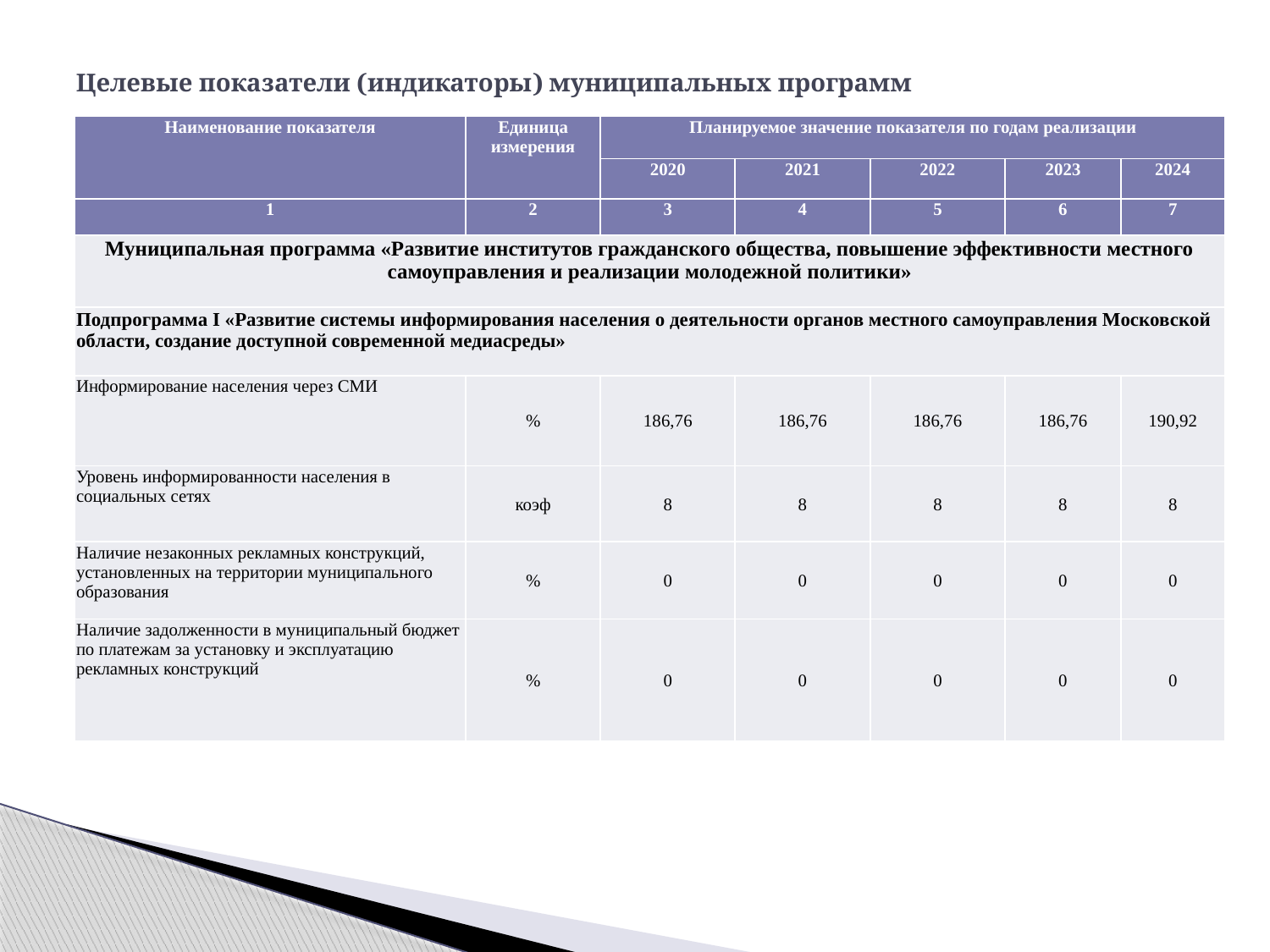

# Целевые показатели (индикаторы) муниципальных программ
| Наименование показателя | Единица измерения | Планируемое значение показателя по годам реализации |  |  |  |  |
| --- | --- | --- | --- | --- | --- | --- |
|  |  | 2020 | 2021 | 2022 | 2023 | 2024 |
| 1 | 2 | 3 | 4 | 5 | 6 | 7 |
| Муниципальная программа «Развитие институтов гражданского общества, повышение эффективности местного самоуправления и реализации молодежной политики» |  |  |  |  |  |  |
| Подпрограмма I «Развитие системы информирования населения о деятельности органов местного самоуправления Московской области, создание доступной современной медиасреды» |  |  |  |  |  |  |
| Информирование населения через СМИ | % | 186,76 | 186,76 | 186,76 | 186,76 | 190,92 |
| Уровень информированности населения в социальных сетях | коэф | 8 | 8 | 8 | 8 | 8 |
| Наличие незаконных рекламных конструкций, установленных на территории муниципального образования | % | 0 | 0 | 0 | 0 | 0 |
| Наличие задолженности в муниципальный бюджет по платежам за установку и эксплуатацию рекламных конструкций | % | 0 | 0 | 0 | 0 | 0 |